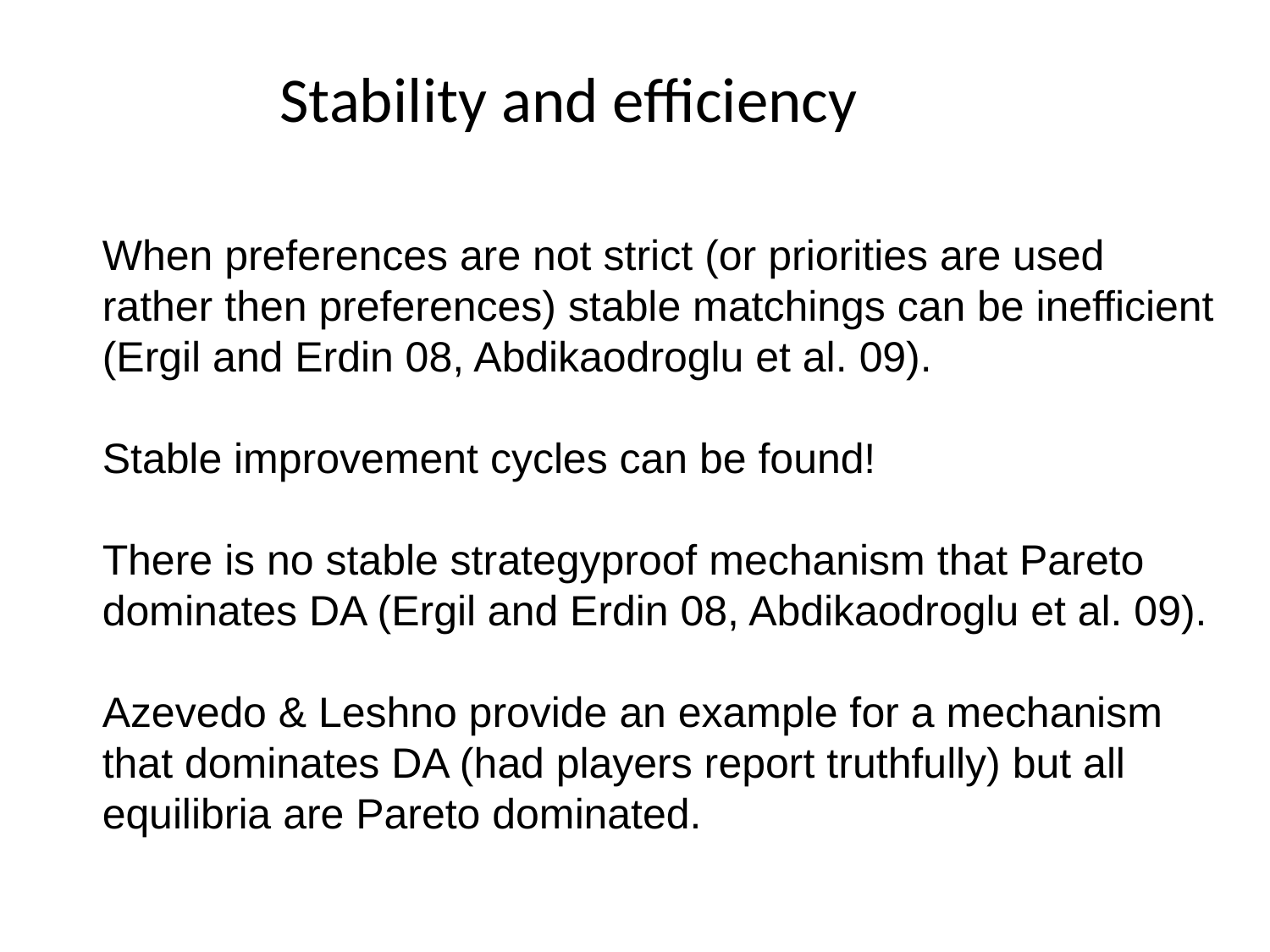

Stability and efficiency
When preferences are not strict (or priorities are used rather then preferences) stable matchings can be inefficient (Ergil and Erdin 08, Abdikaodroglu et al. 09).

Stable improvement cycles can be found!

There is no stable strategyproof mechanism that Pareto dominates DA (Ergil and Erdin 08, Abdikaodroglu et al. 09).

Azevedo & Leshno provide an example for a mechanism that dominates DA (had players report truthfully) but all equilibria are Pareto dominated.